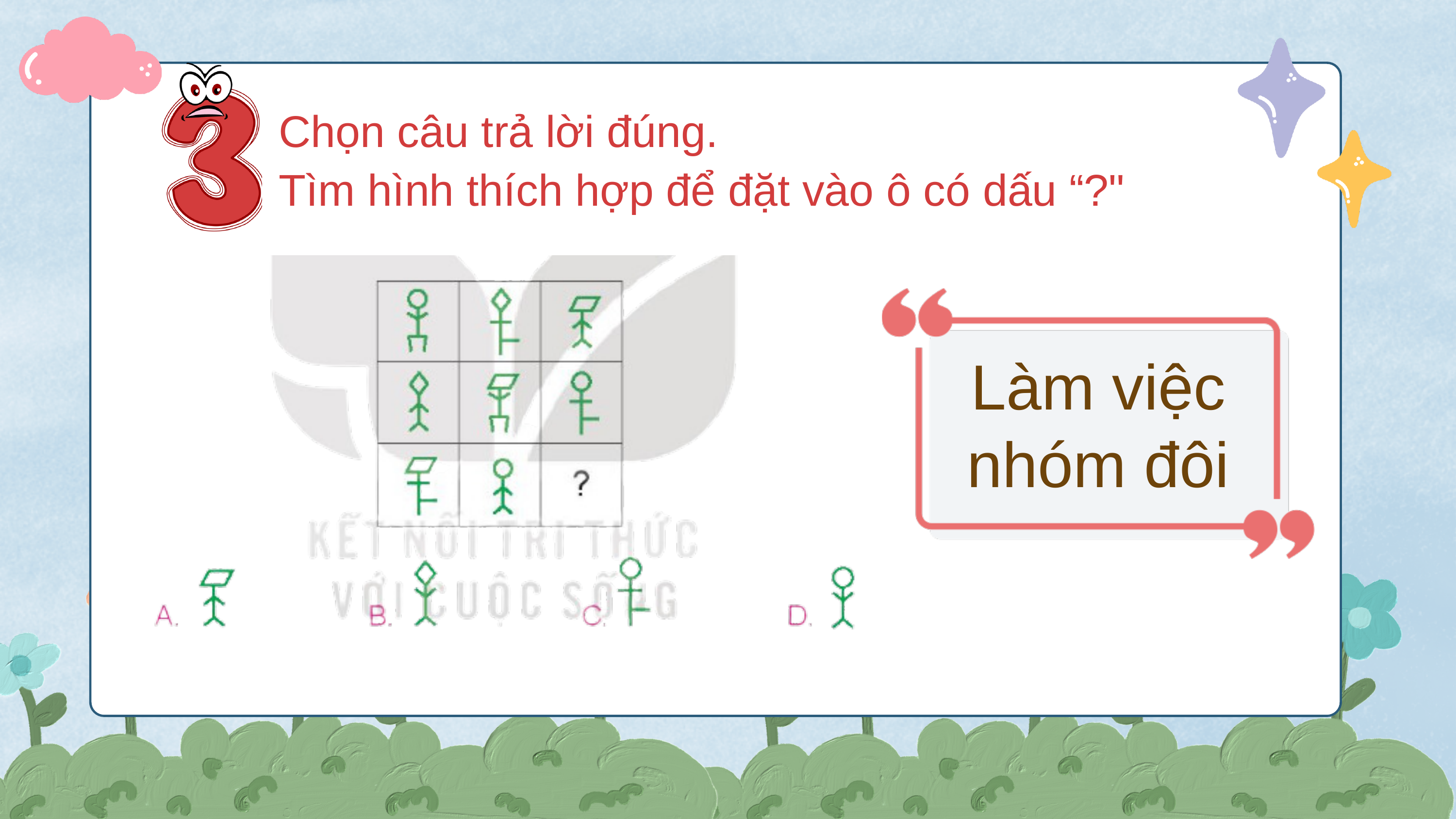

Chọn câu trả lời đúng.
Tìm hình thích hợp để đặt vào ô có dấu “?"

Làm việc nhóm đôi